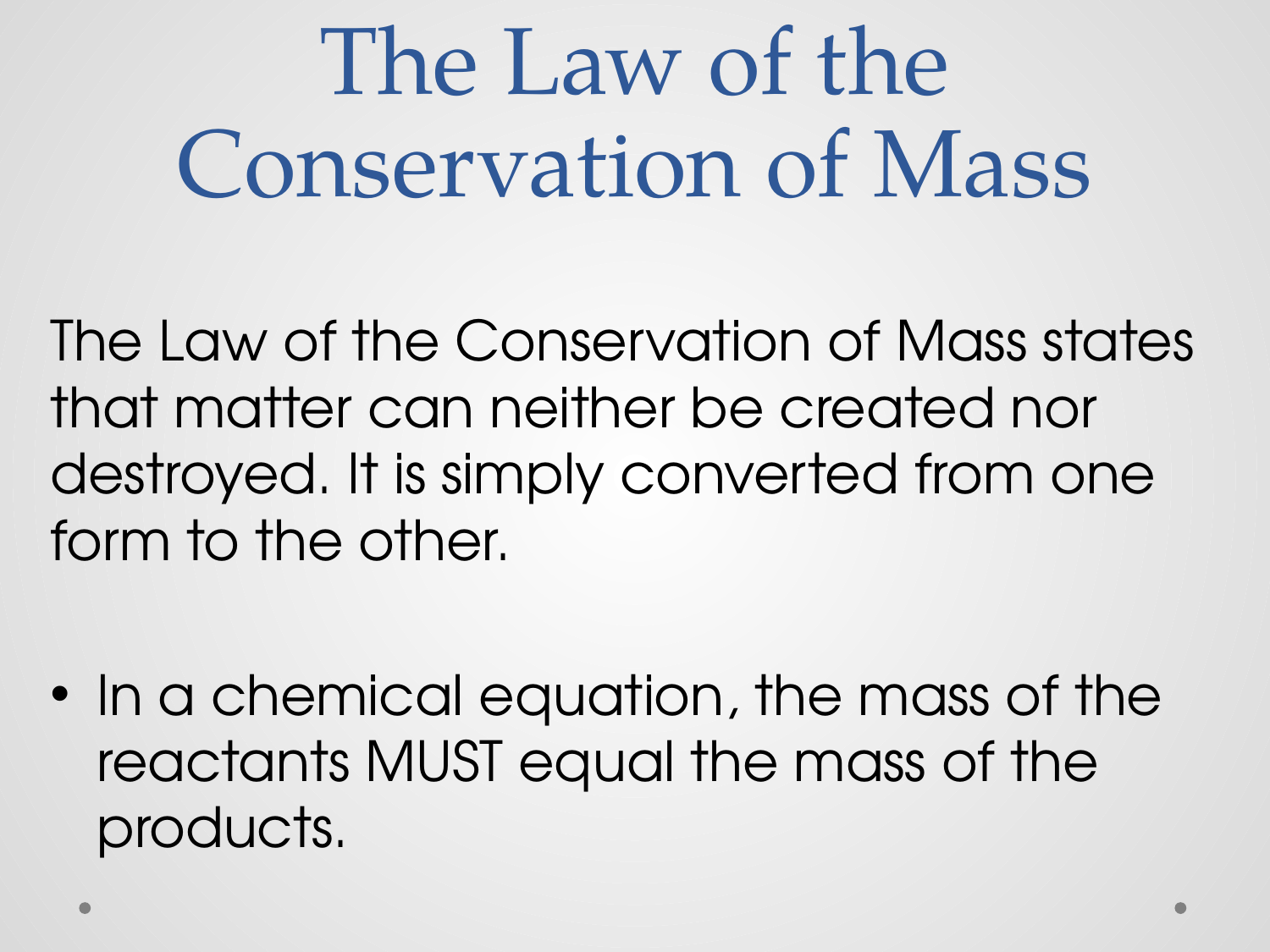

# The Law of the Conservation of Mass

The Law of the Conservation of Mass states that matter can neither be created nor destroyed. It is simply converted from one form to the other.

In a chemical equation, the mass of the reactants MUST equal the mass of the products.